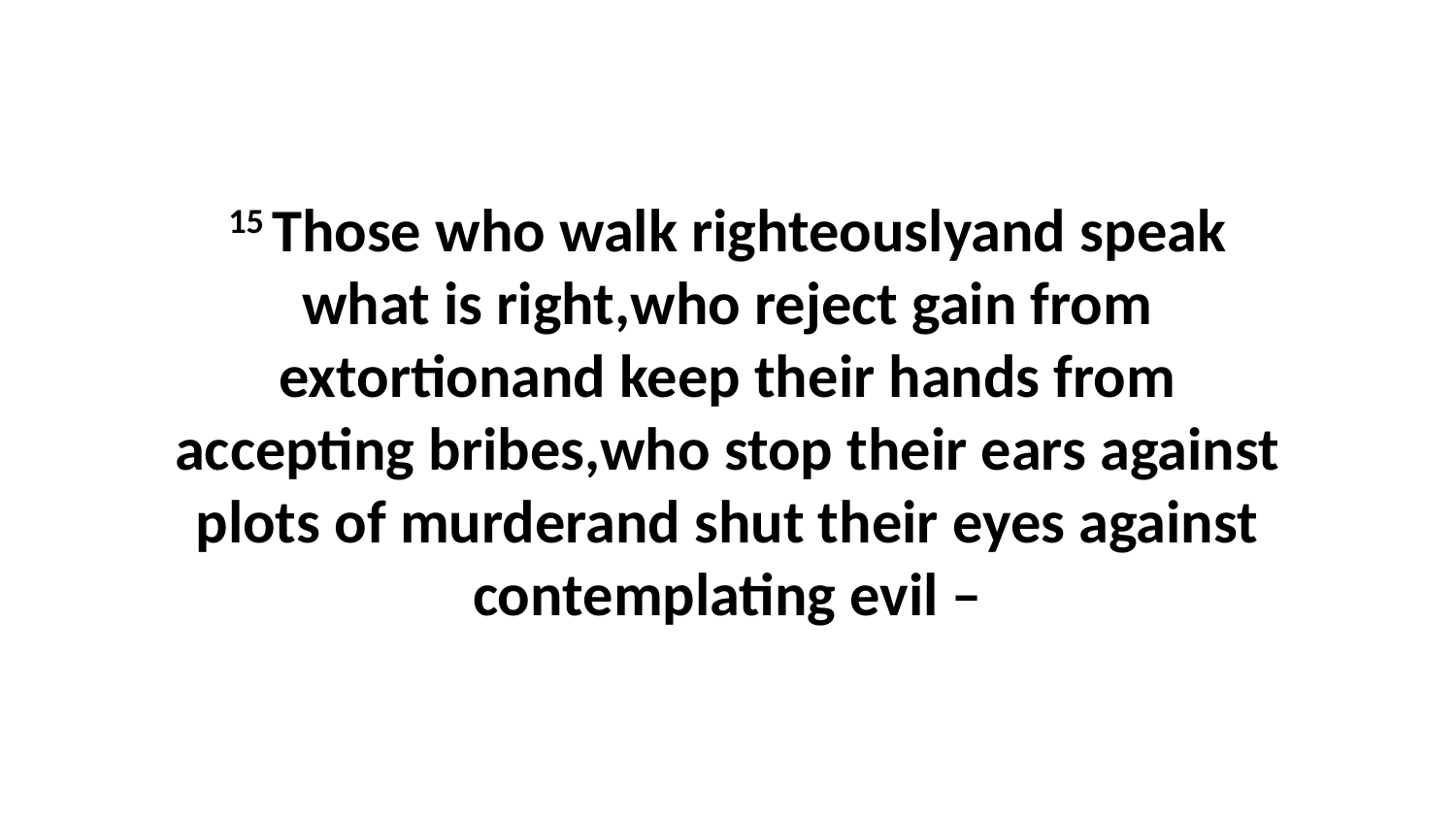

15 Those who walk righteouslyand speak what is right,who reject gain from extortionand keep their hands from accepting bribes,who stop their ears against plots of murderand shut their eyes against contemplating evil –